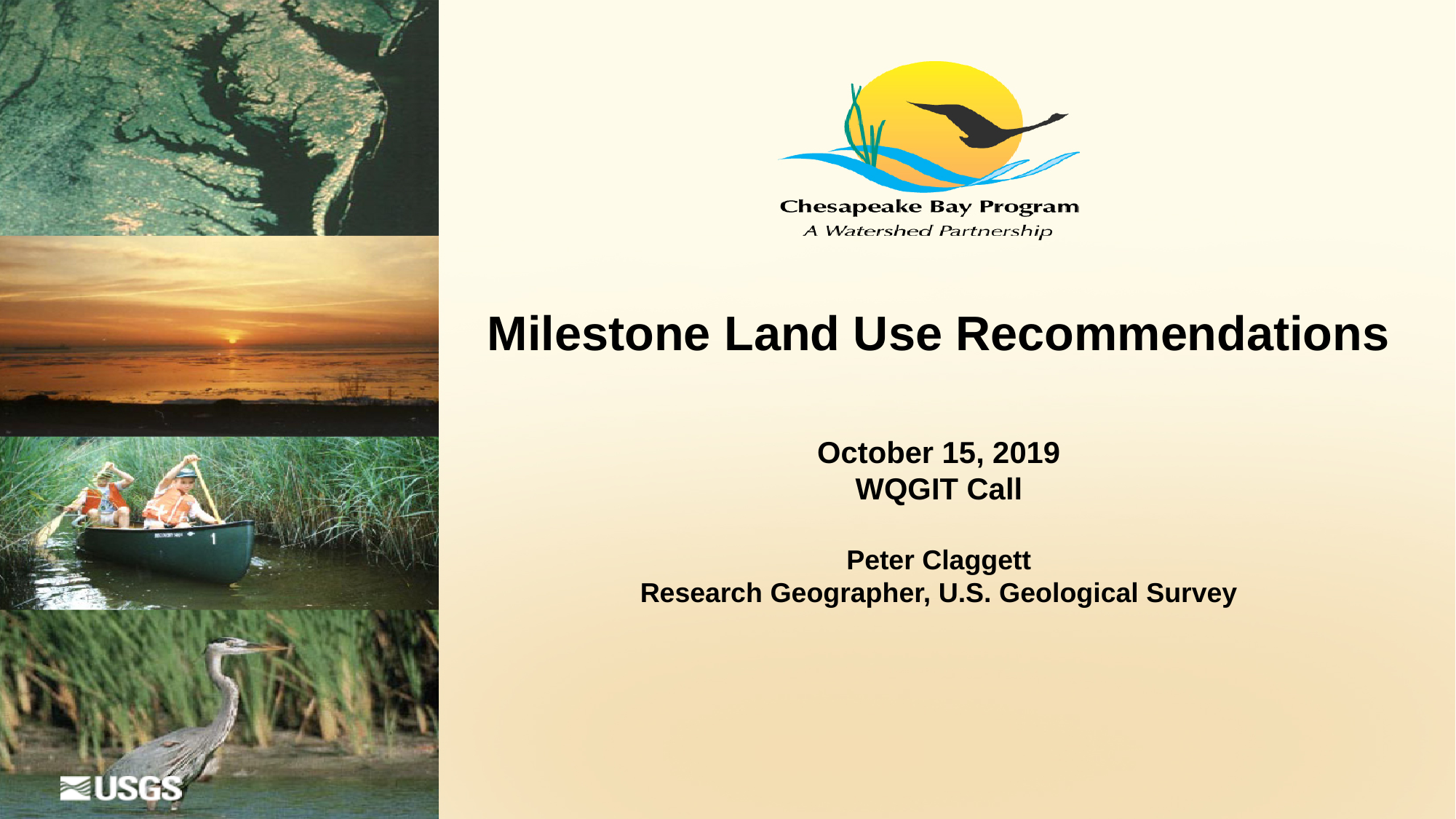

Milestone Land Use Recommendations

October 15, 2019
WQGIT Call

Peter Claggett
Research Geographer, U.S. Geological Survey